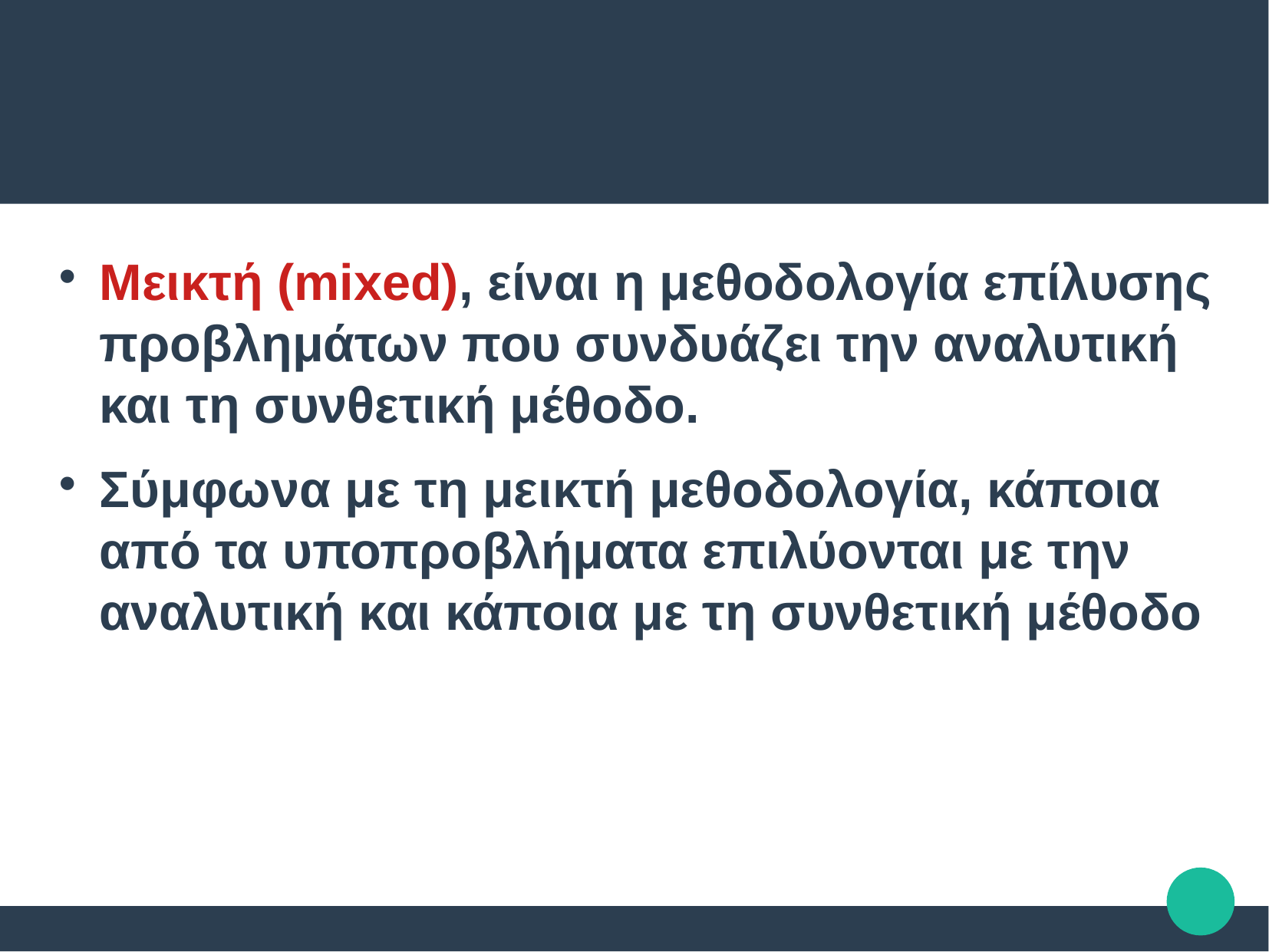

Μεικτή (mixed), είναι η μεθοδολογία επίλυσης προβλημάτων που συνδυάζει την αναλυτική και τη συνθετική μέθοδο.
Σύμφωνα με τη μεικτή μεθοδολογία, κάποια από τα υποπροβλήματα επιλύονται με την αναλυτική και κάποια με τη συνθετική μέθοδο